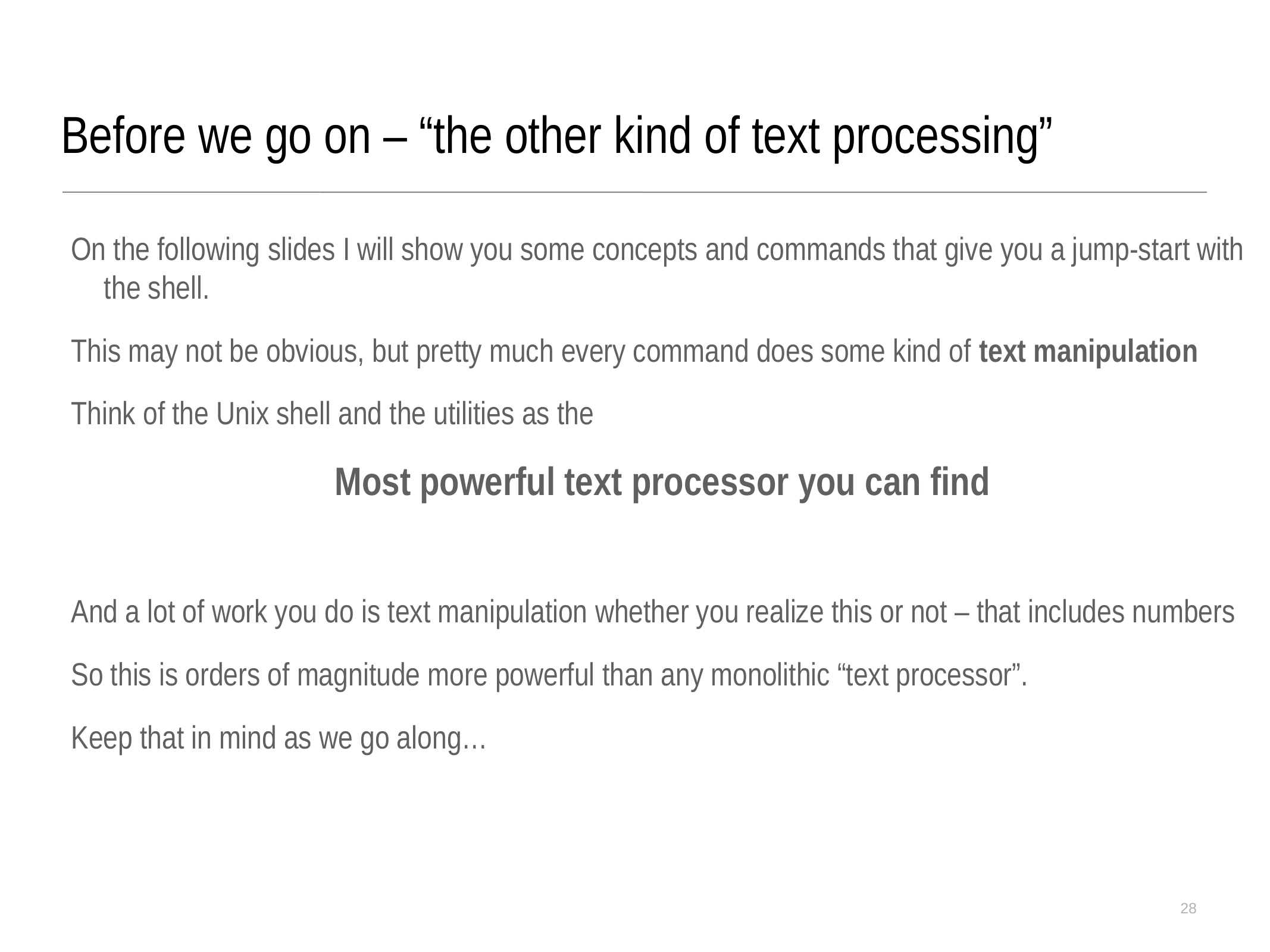

Before we go on – “the other kind of text processing”
On the following slides I will show you some concepts and commands that give you a jump-start with the shell.
This may not be obvious, but pretty much every command does some kind of text manipulation
Think of the Unix shell and the utilities as the
Most powerful text processor you can find

And a lot of work you do is text manipulation whether you realize this or not – that includes numbers
So this is orders of magnitude more powerful than any monolithic “text processor”.
Keep that in mind as we go along…

28